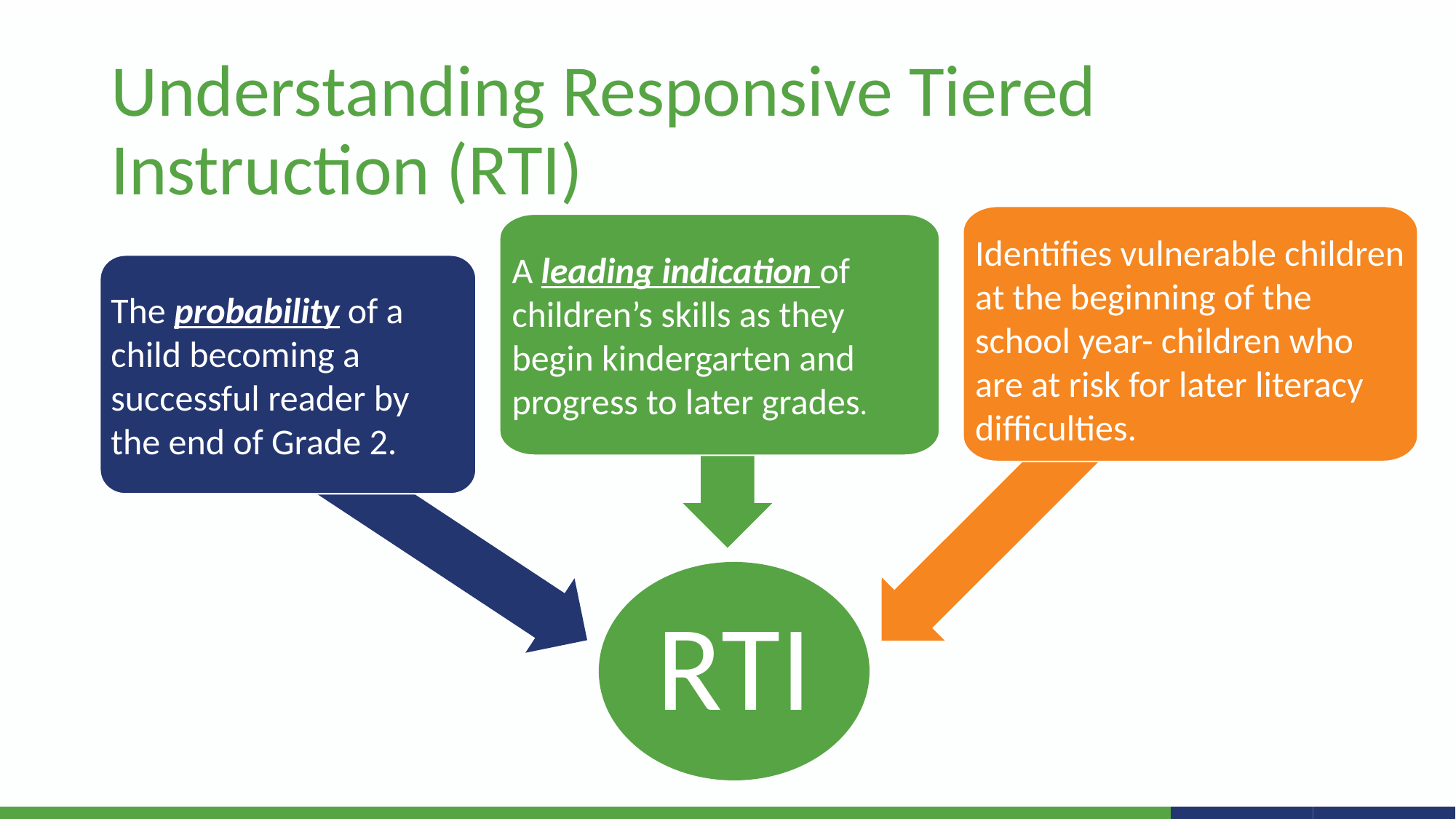

Understanding Responsive Tiered Instruction (RTI)

Identifies vulnerable children at the beginning of the school year- children who are at risk for later literacy difficulties.

A leading indication of children’s skills as they begin kindergarten and progress to later grades.
The probability of a child becoming a successful reader by the end of Grade 2.

RTI